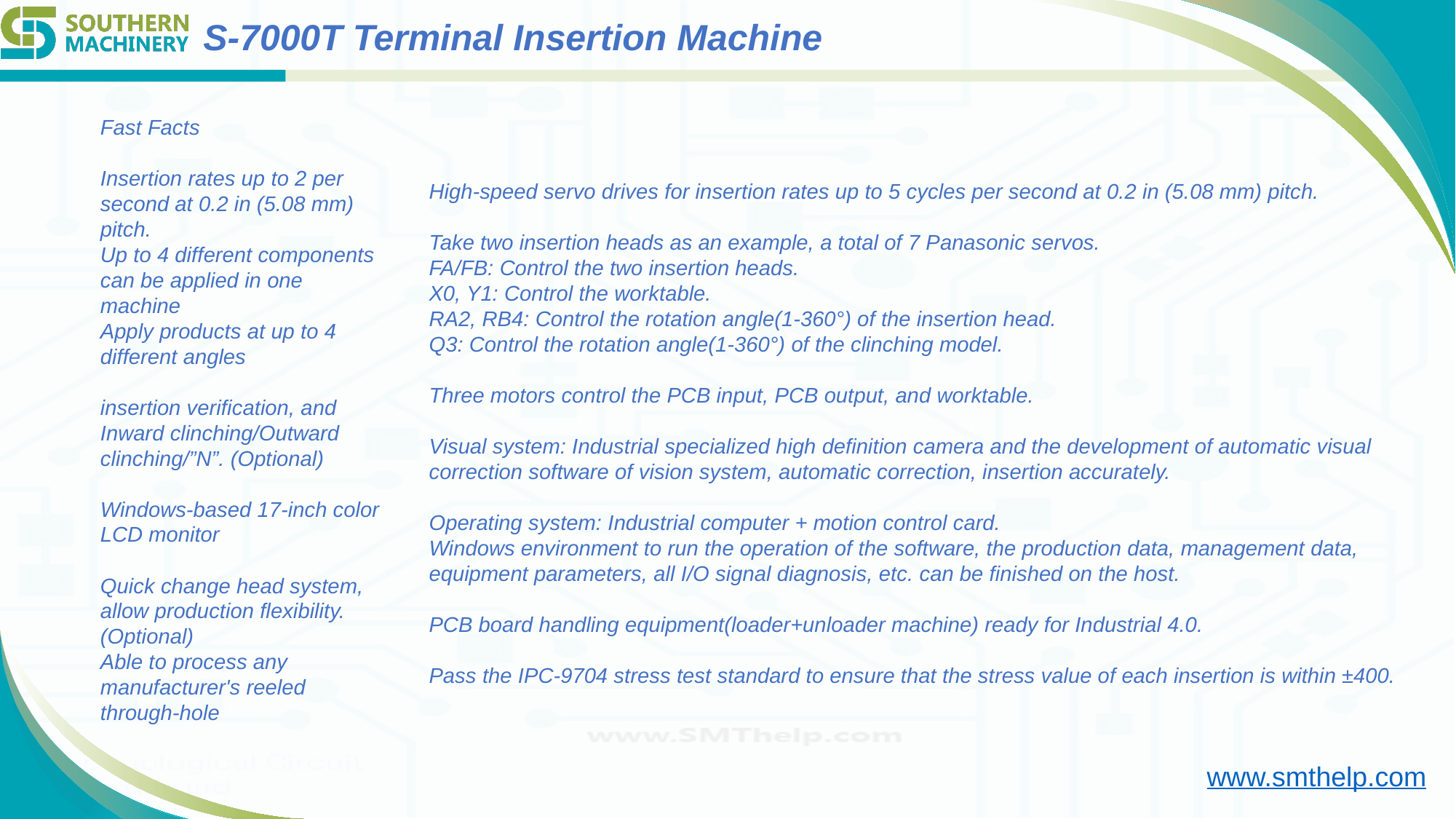

S-7000T Terminal Insertion Machine
Fast Facts

Insertion rates up to 2 per second at 0.2 in (5.08 mm) pitch.
Up to 4 different compo­nents can be applied in one machine
Apply products at up to 4 different angles

insertion verifi­cation, and Inward clinching/Outward clinching/”N”. (Optional)

Windows-based 17-inch color LCD monitor

Quick change head system, allow production flexibility. (Optional)
Able to process any manufacturer's reeled through-hole

High-speed servo drives for insertion rates up to 5 cycles per second at 0.2 in (5.08 mm) pitch.

Take two insertion heads as an example, a total of 7 Panasonic servos.
FA/FB: Control the two insertion heads.
X0, Y1: Control the worktable.
RA2, RB4: Control the rotation angle(1-360°) of the insertion head.
Q3: Control the rotation angle(1-360°) of the clinching model.

Three motors control the PCB input, PCB output, and worktable.

Visual system: Industrial specialized high definition camera and the development of automatic visual correction software of vision system, automatic correction, insertion accurately.

Operating system: Industrial computer + motion control card.
Windows environment to run the operation of the software, the production data, management data, equipment parameters, all I/O signal diagnosis, etc. can be finished on the host.

PCB board handling equipment(loader+unloader machine) ready for Industrial 4.0.

Pass the IPC-9704 stress test standard to ensure that the stress value of each insertion is within ±400.